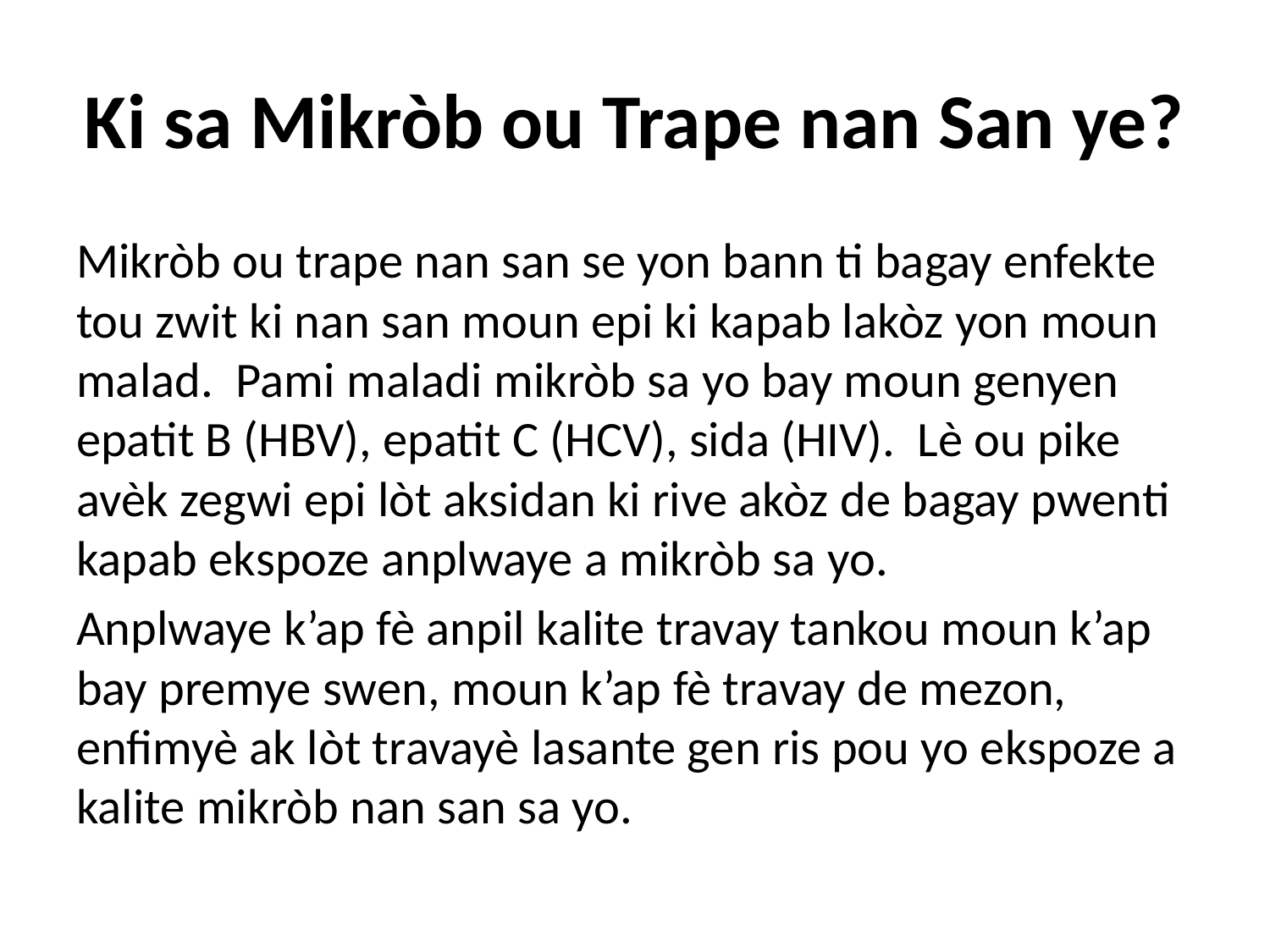

# Ki sa Mikròb ou Trape nan San ye?
Mikròb ou trape nan san se yon bann ti bagay enfekte tou zwit ki nan san moun epi ki kapab lakòz yon moun malad.  Pami maladi mikròb sa yo bay moun genyen epatit B (HBV), epatit C (HCV), sida (HIV).  Lè ou pike avèk zegwi epi lòt aksidan ki rive akòz de bagay pwenti kapab ekspoze anplwaye a mikròb sa yo.
Anplwaye k’ap fè anpil kalite travay tankou moun k’ap bay premye swen, moun k’ap fè travay de mezon, enfimyè ak lòt travayè lasante gen ris pou yo ekspoze a kalite mikròb nan san sa yo.